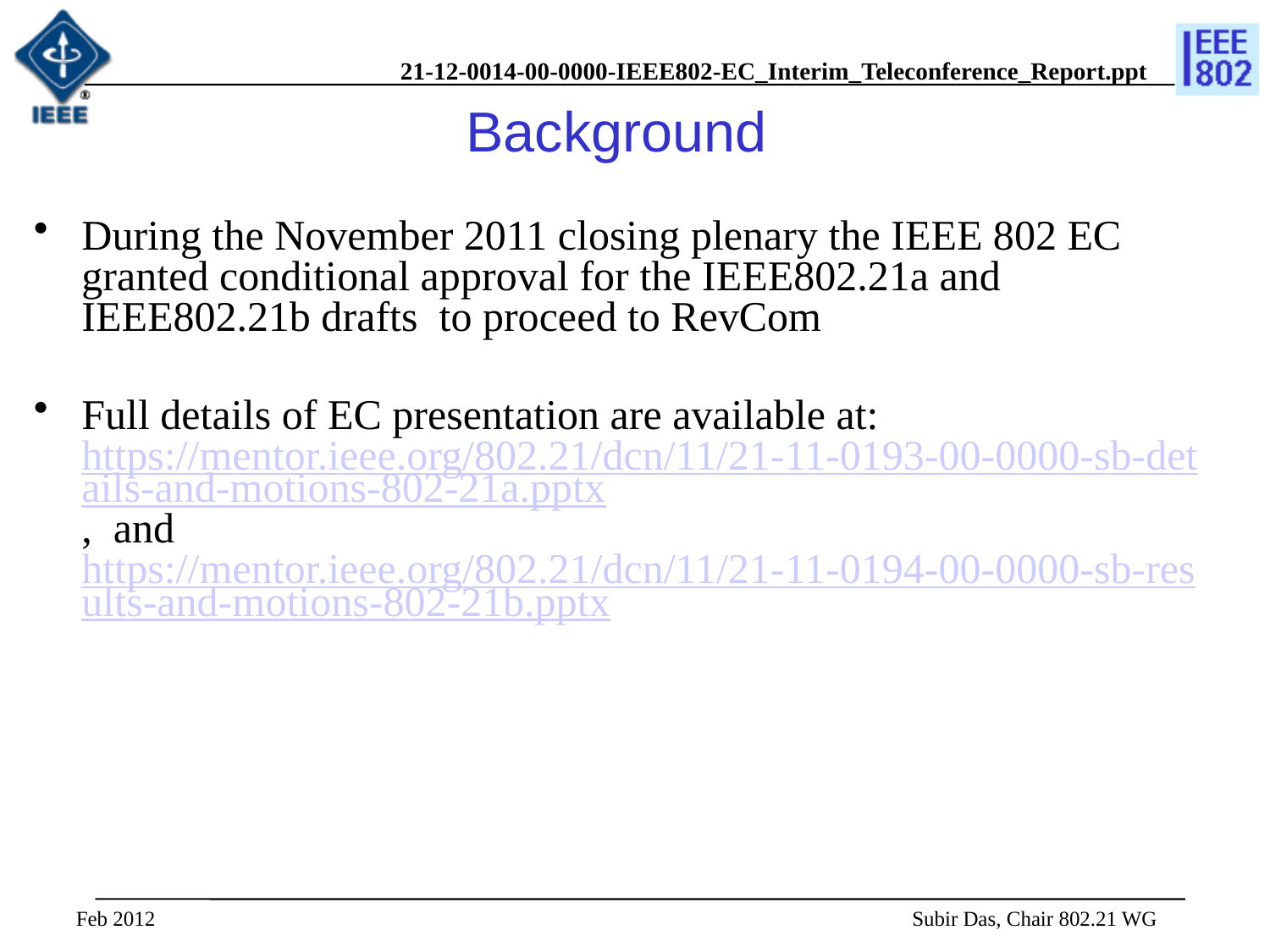

# Background
During the November 2011 closing plenary the IEEE 802 EC granted conditional approval for the IEEE802.21a and  IEEE802.21b drafts  to proceed to RevCom

Full details of EC presentation are available at: https://mentor.ieee.org/802.21/dcn/11/21-11-0193-00-0000-sb-details-and-motions-802-21a.pptx,  and
https://mentor.ieee.org/802.21/dcn/11/21-11-0194-00-0000-sb-results-and-motions-802-21b.pptx

Feb 2012
  Subir Das, Chair 802.21 WG